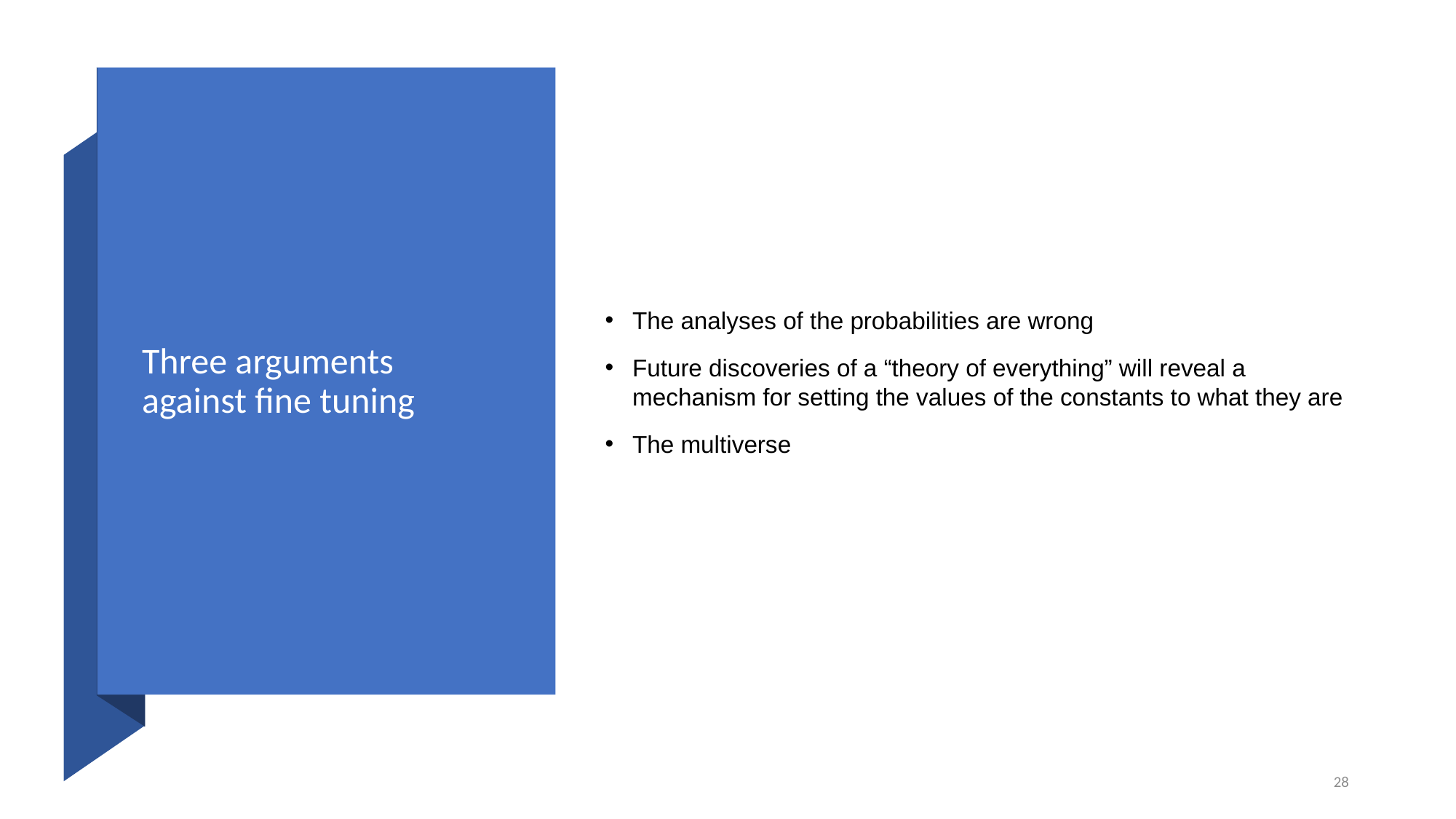

# Three arguments against fine tuning
The analyses of the probabilities are wrong
Future discoveries of a “theory of everything” will reveal a mechanism for setting the values of the constants to what they are
The multiverse
28